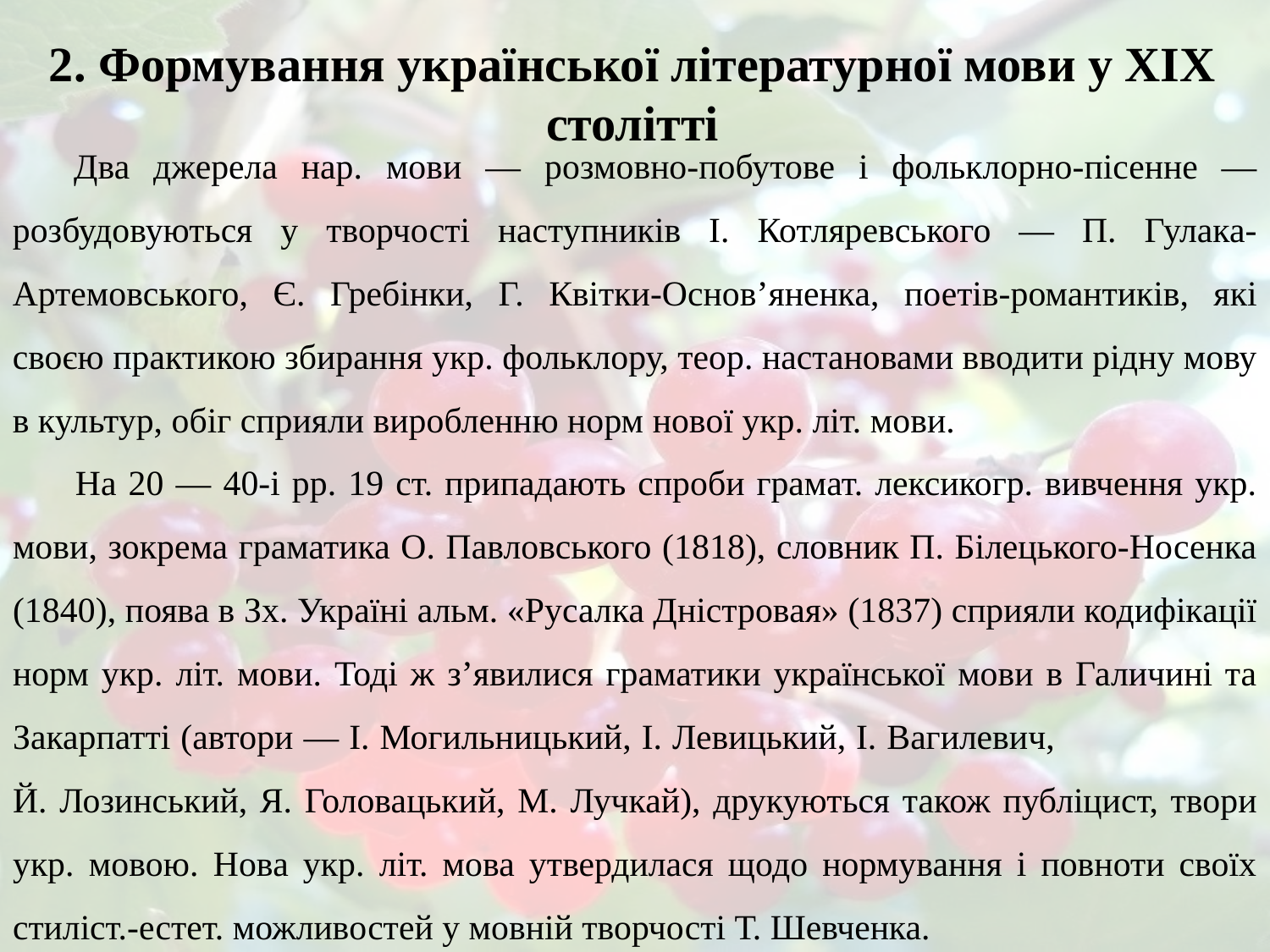

2. Формування української літературної мови у ХІХ столітті
Два джерела нар. мови — розмовно-побутове і фольклорно-пісенне — розбудовуються у творчості наступників І. Котляревського — П. Гулака-Артемовського, Є. Гребінки, Г. Квітки-Основ’яненка, поетів-романтиків, які своєю практикою збирання укр. фольклору, теор. настановами вводити рідну мову в культур, обіг сприяли виробленню норм нової укр. літ. мови.
На 20 — 40-і pp. 19 ст. припадають спроби грамат. лексикогр. вивчення укр. мови, зокрема граматика О. Павловського (1818), словник П. Білецького-Носенка (1840), поява в Зх. Україні альм. «Русалка Дністровая» (1837) сприяли кодифікації норм укр. літ. мови. Тоді ж з’явилися граматики української мови в Галичині та Закарпатті (автори — І. Могильницький, І. Левицький, І. Вагилевич,                     Й. Лозинський, Я. Головацький, М. Лучкай), друкуються також публіцист, твори укр. мовою. Нова укр. літ. мова утвердилася щодо нормування і повноти своїх стиліст.-естет. можливостей у мовній творчості Т. Шевченка.